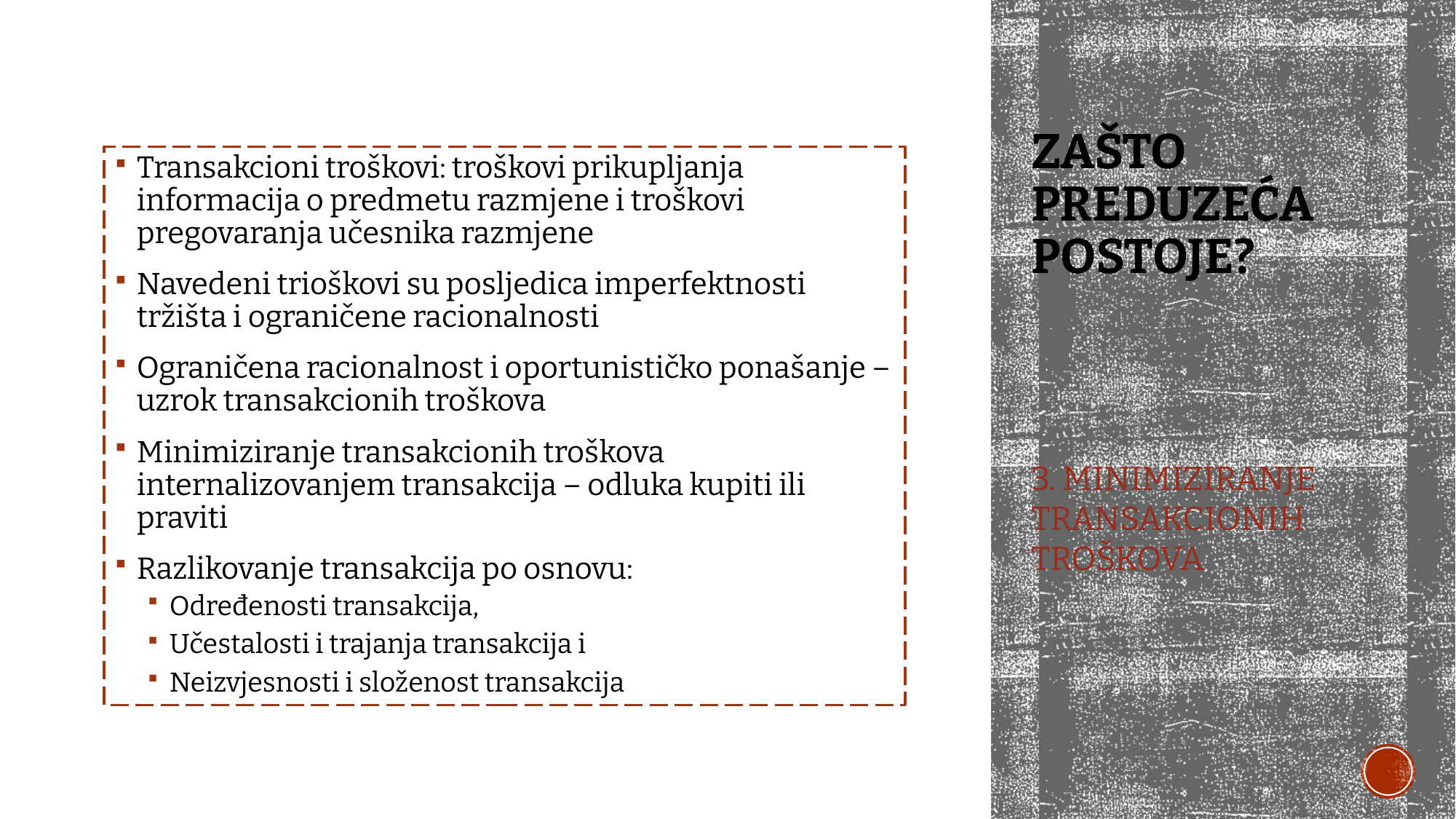

# ZAŠTO PREDUZEĆA POSTOJE?
Transakcioni troškovi: troškovi prikupljanja informacija o predmetu razmjene i troškovi pregovaranja učesnika razmjene
Navedeni trioškovi su posljedica imperfektnosti tržišta i ograničene racionalnosti
Ograničena racionalnost i oportunističko ponašanje – uzrok transakcionih troškova
Minimiziranje transakcionih troškova internalizovanjem transakcija – odluka kupiti ili praviti
Razlikovanje transakcija po osnovu:
Određenosti transakcija,
Učestalosti i trajanja transakcija i
Neizvjesnosti i složenost transakcija

3. MINIMIZIRANJE TRANSAKCIONIH TROŠKOVA